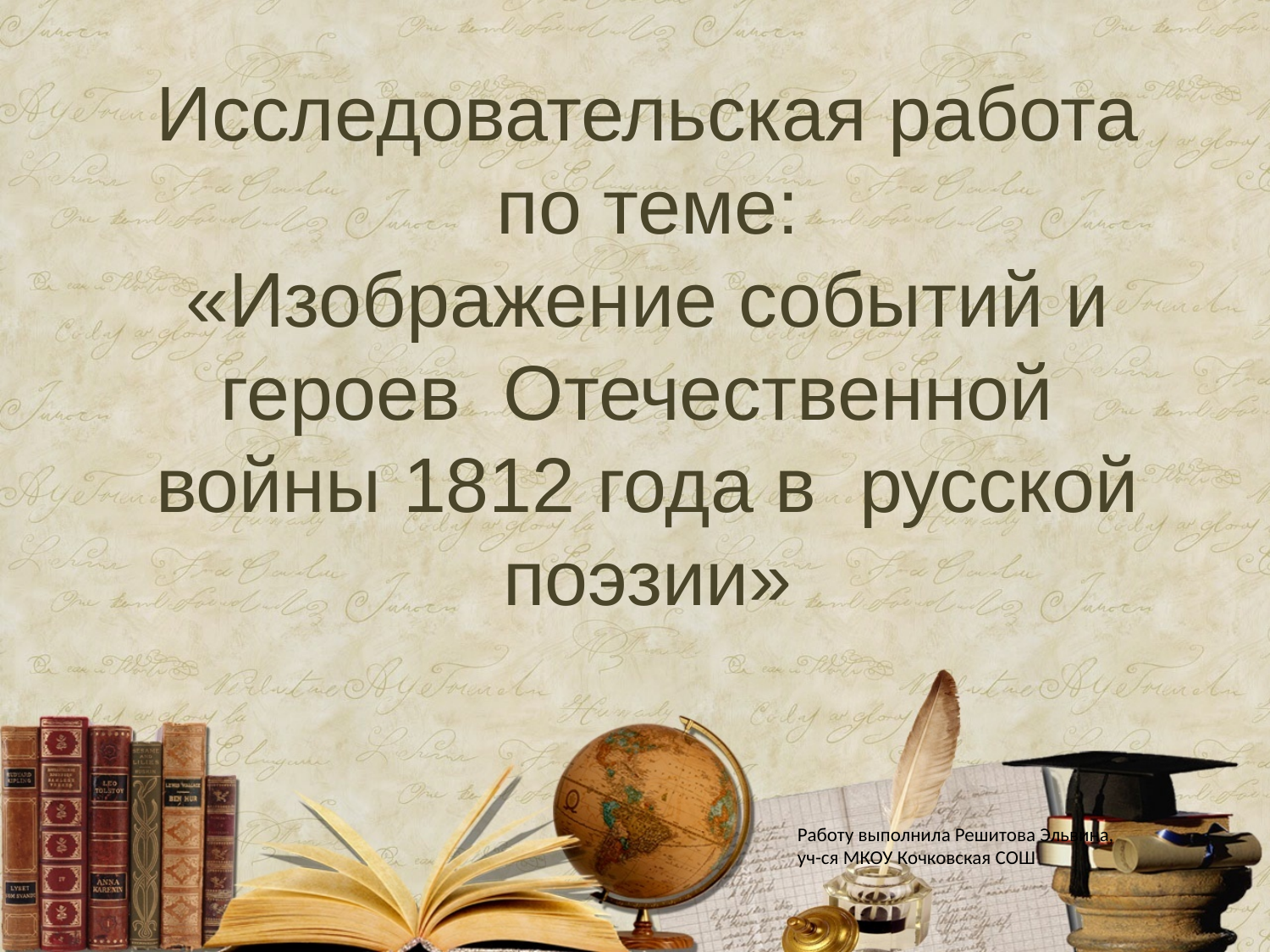

# Исследовательская работа по теме: «Изображение событий и героев  Отечественной  войны 1812 года в  русской поэзии»
Работу выполнила Решитова Эльвина,
уч-ся МКОУ Кочковская СОШ